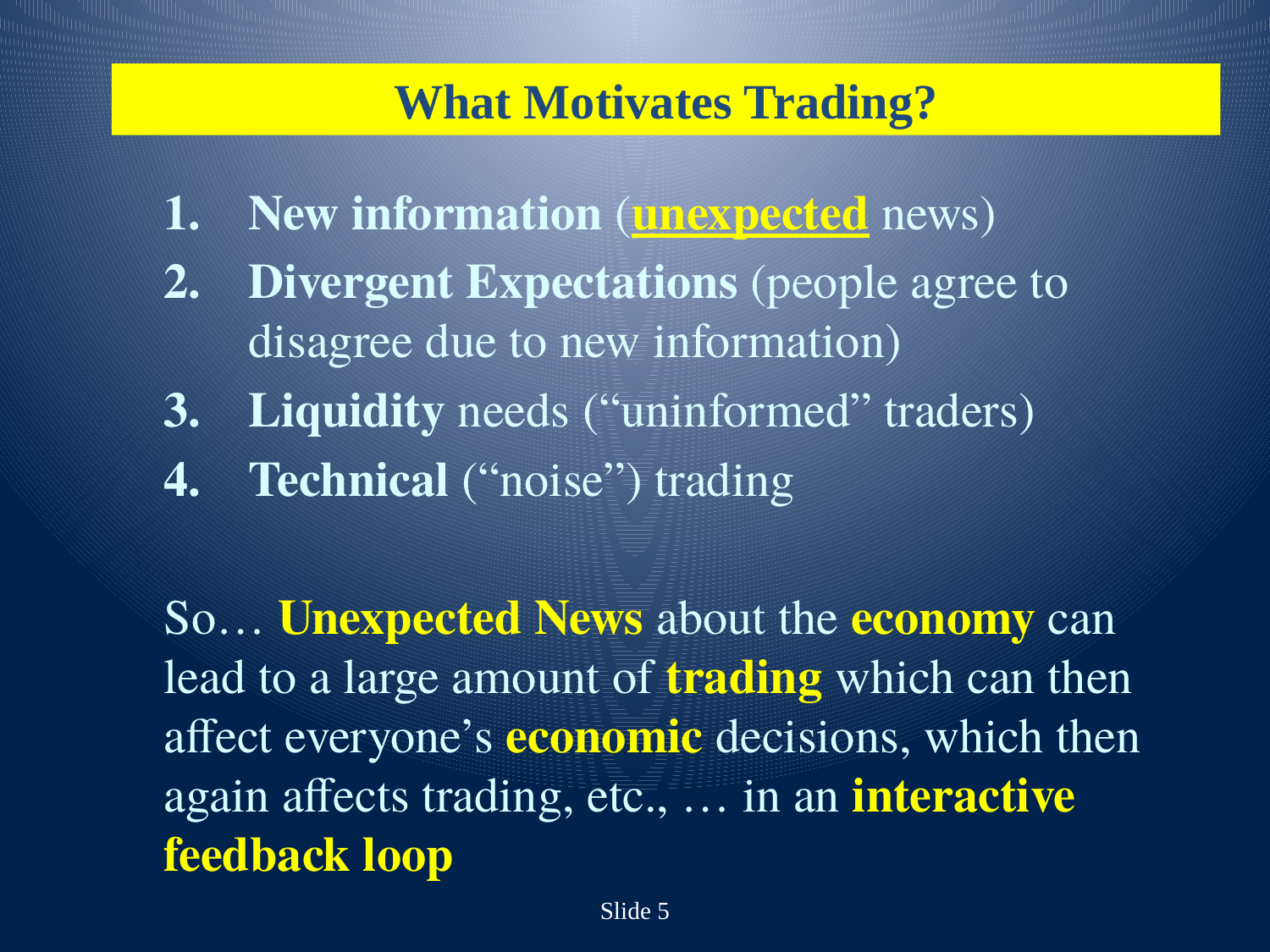

What Motivates Trading?
New information (unexpected news)
Divergent Expectations (people agree to disagree due to new information)
Liquidity needs (“uninformed” traders)
Technical (“noise”) trading

So… Unexpected News about the economy can lead to a large amount of trading which can then affect everyone’s economic decisions, which then again affects trading, etc., … in an interactive feedback loop
Slide 5